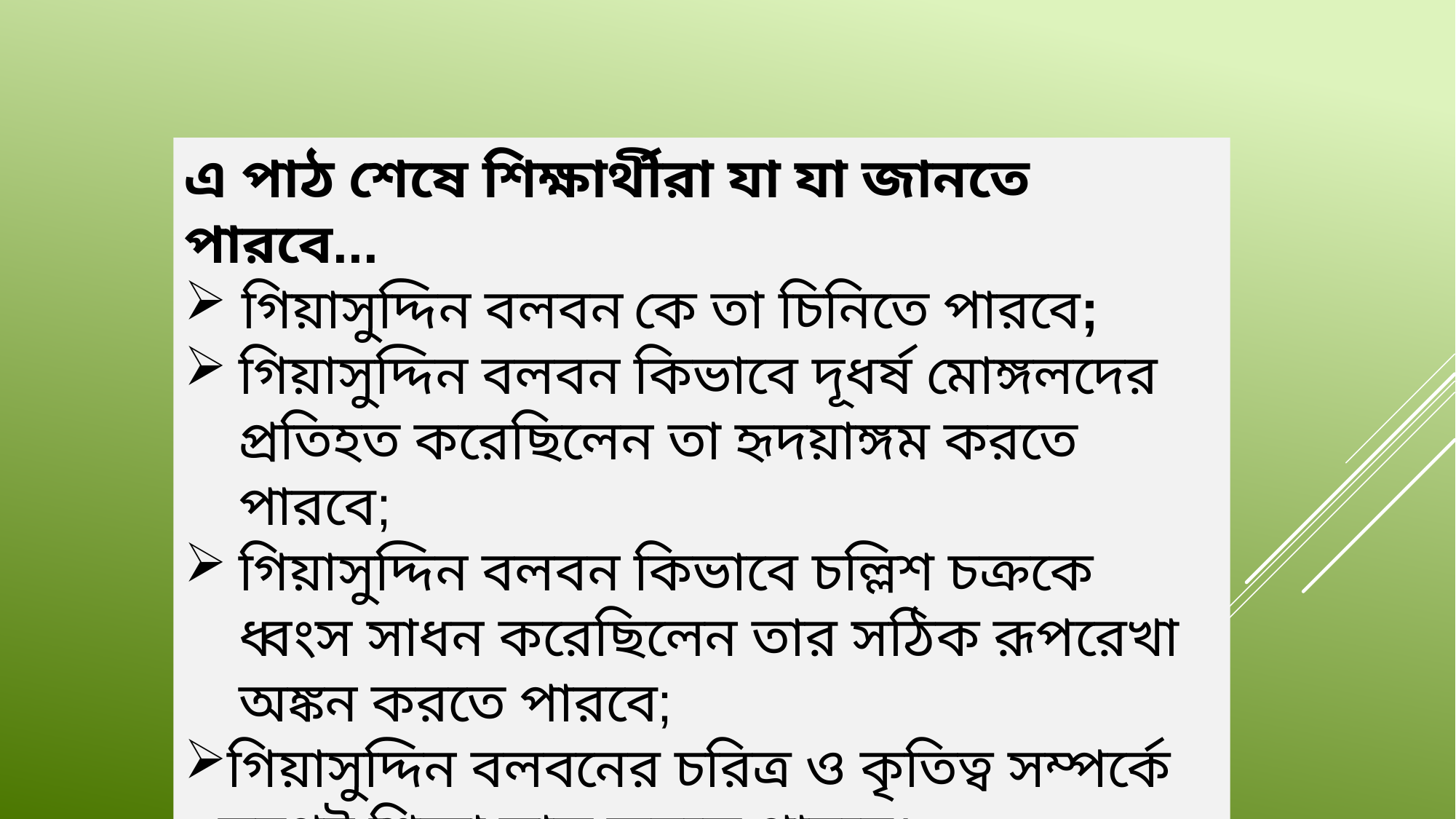

এ পাঠ শেষে শিক্ষার্থীরা যা যা জানতে পারবে...
 গিয়াসুদ্দিন বলবন কে তা চিনিতে পারবে;
গিয়াসুদ্দিন বলবন কিভাবে দূধর্ষ মোঙ্গলদের প্রতিহত করেছিলেন তা হৃদয়াঙ্গম করতে পারবে;
গিয়াসুদ্দিন বলবন কিভাবে চল্লিশ চক্রকে ধ্বংস সাধন করেছিলেন তার সঠিক রূপরেখা অঙ্কন করতে পারবে;
গিয়াসুদ্দিন বলবনের চরিত্র ও কৃতিত্ব সম্পর্কে সুস্পষ্ট শিক্ষা লাভ করতে পারবে।